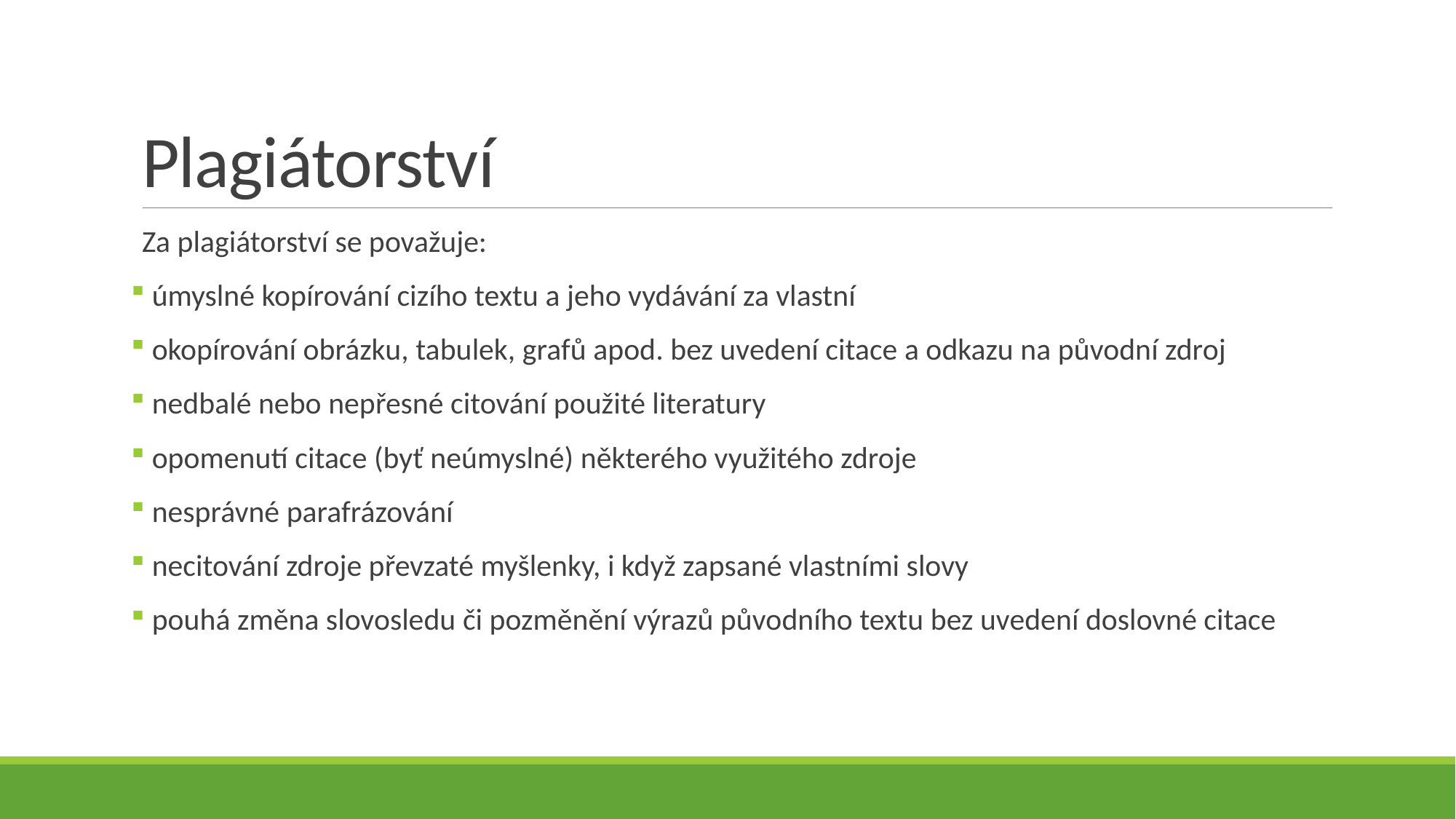

# Plagiátorství
Za plagiátorství se považuje:
 úmyslné kopírování cizího textu a jeho vydávání za vlastní
 okopírování obrázku, tabulek, grafů apod. bez uvedení citace a odkazu na původní zdroj
 nedbalé nebo nepřesné citování použité literatury
 opomenutí citace (byť neúmyslné) některého využitého zdroje
 nesprávné parafrázování
 necitování zdroje převzaté myšlenky, i když zapsané vlastními slovy
 pouhá změna slovosledu či pozměnění výrazů původního textu bez uvedení doslovné citace